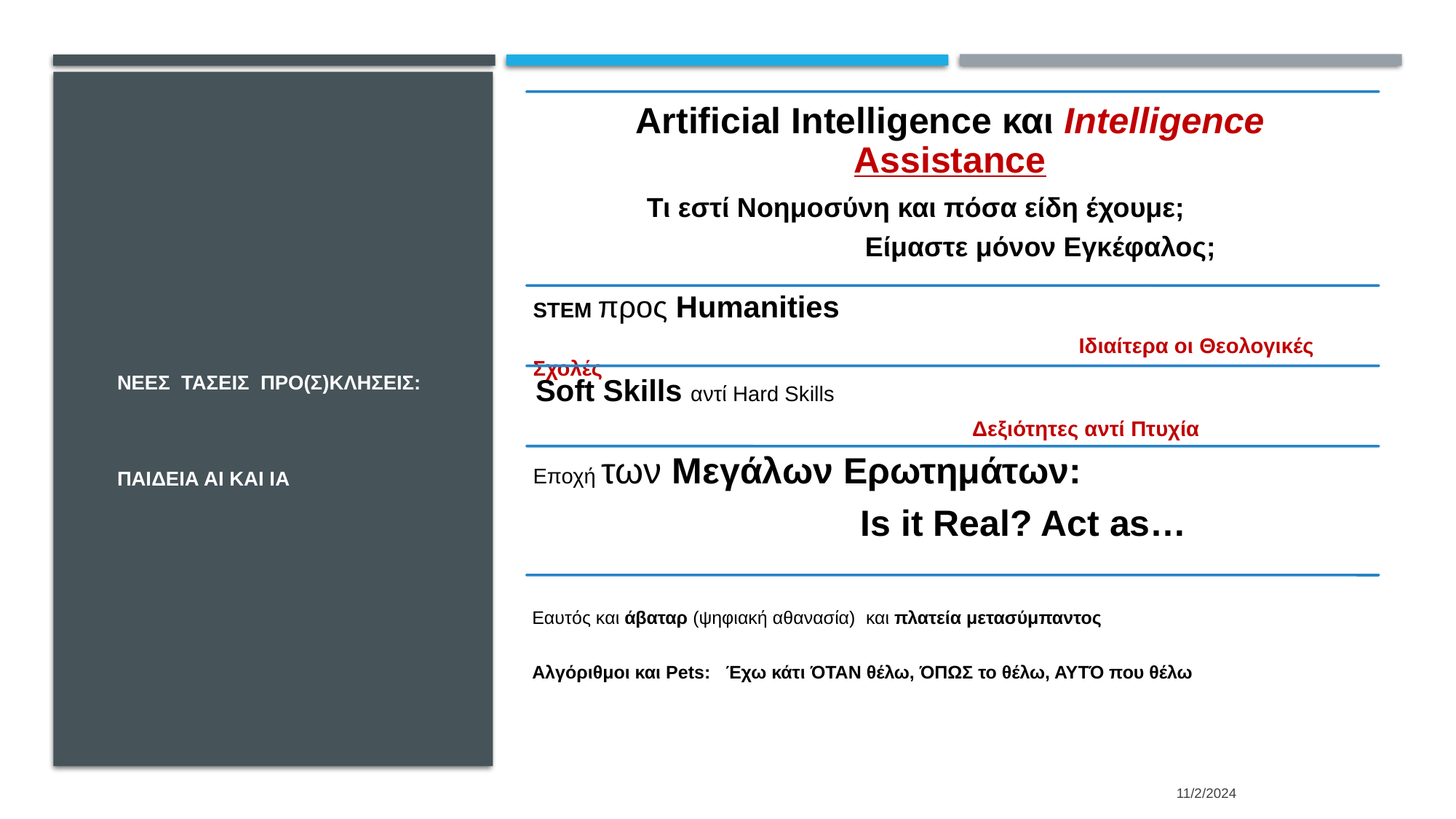

Artificial Intelligence και Ιntelligence Αssistance
	Τι εστί Νοημοσύνη και πόσα είδη έχουμε;
			Είμαστε μόνον Εγκέφαλος;

STEM προς Humanities
					Ιδιαίτερα οι Θεολογικές Σχολές
Soft Skills αντί Hard Skills
				Δεξιότητες αντί Πτυχία
Εποχή των Μεγάλων Ερωτημάτων:
			Is it Real? Act as…

Εαυτός και άβαταρ (ψηφιακή αθανασία)  και πλατεία μετασύμπαντος

Αλγόριθμοι και Pets:   Έχω κάτι ΌΤΑΝ θέλω, ΌΠΩΣ το θέλω, ΑΥΤΌ που θέλω
# ΝΕΕΣ  ΤΑΣΕΙΣ  ΠΡΟ(Σ)ΚΛΗΣΕΙΣ: ΠΑΙΔΕΙΑ ΑΙ και ΙΑ
11/2/2024